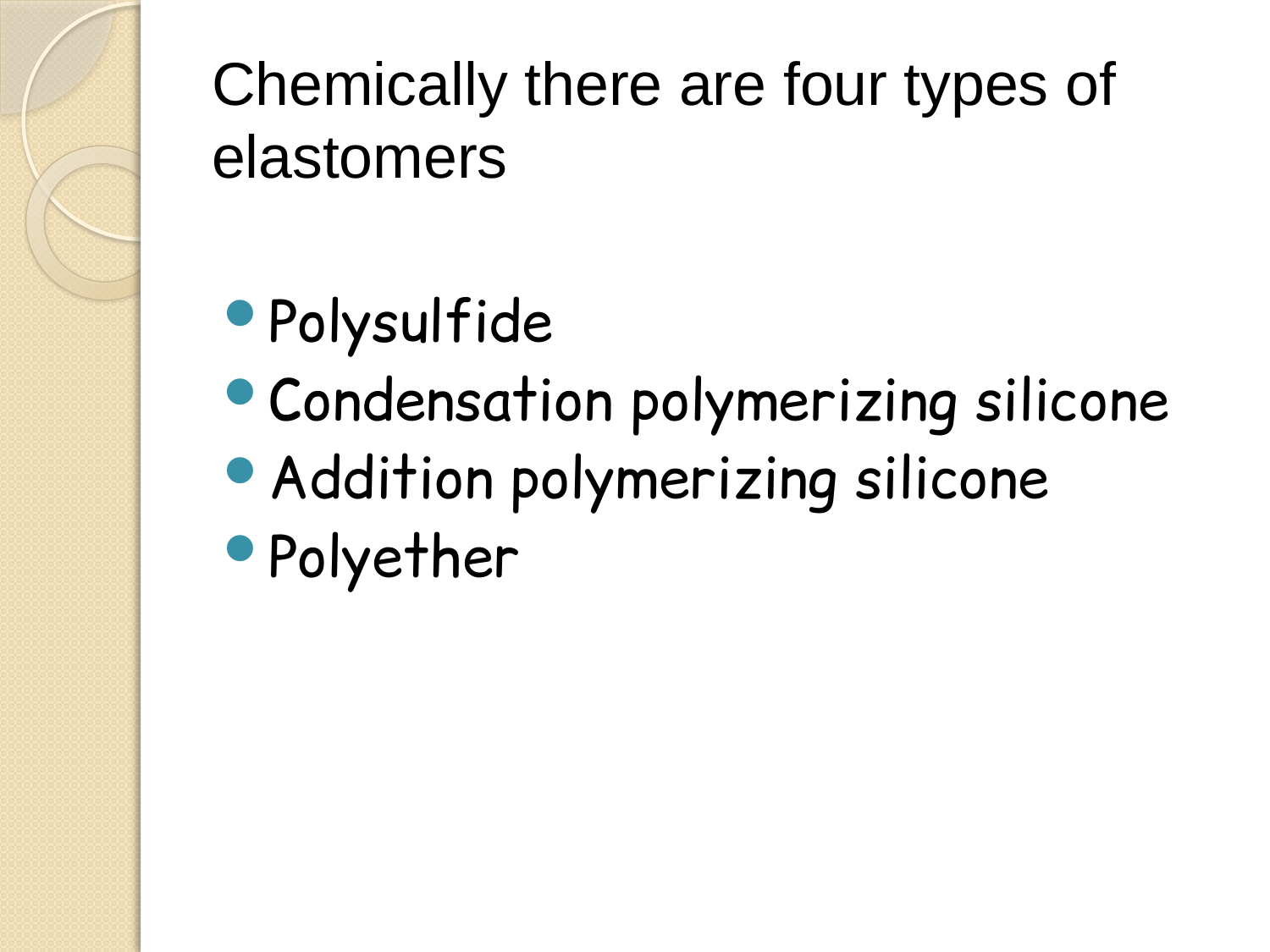

# Chemically there are four types of elastomers

Polysulfide
Condensation polymerizing silicone
Addition polymerizing silicone
Polyether